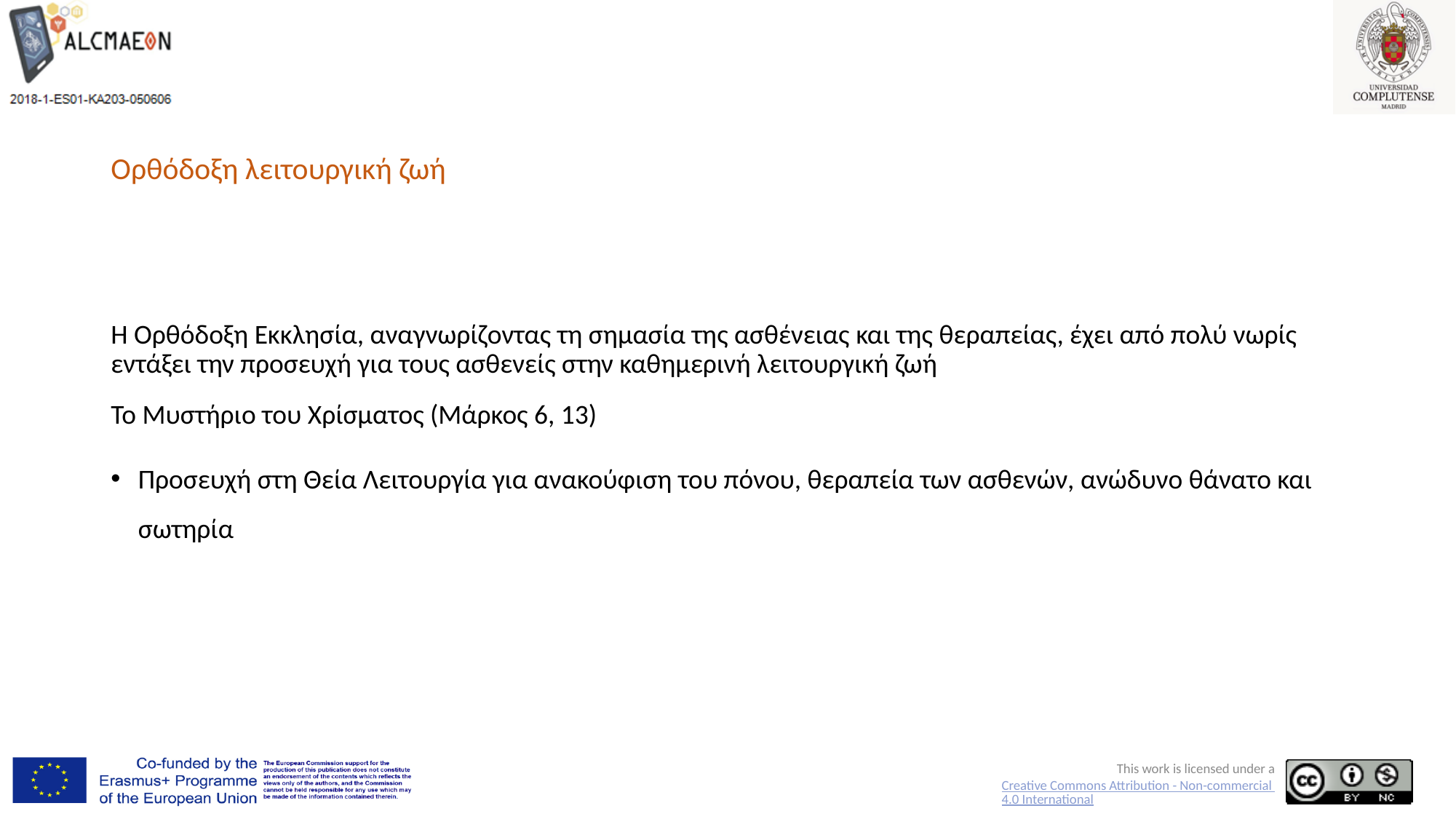

# Ορθόδοξη λειτουργική ζωή
Η Ορθόδοξη Εκκλησία, αναγνωρίζοντας τη σημασία της ασθένειας και της θεραπείας, έχει από πολύ νωρίς εντάξει την προσευχή για τους ασθενείς στην καθημερινή λειτουργική ζωή
Το Μυστήριο του Χρίσματος (Μάρκος 6, 13)
Προσευχή στη Θεία Λειτουργία για ανακούφιση του πόνου, θεραπεία των ασθενών, ανώδυνο θάνατο και σωτηρία